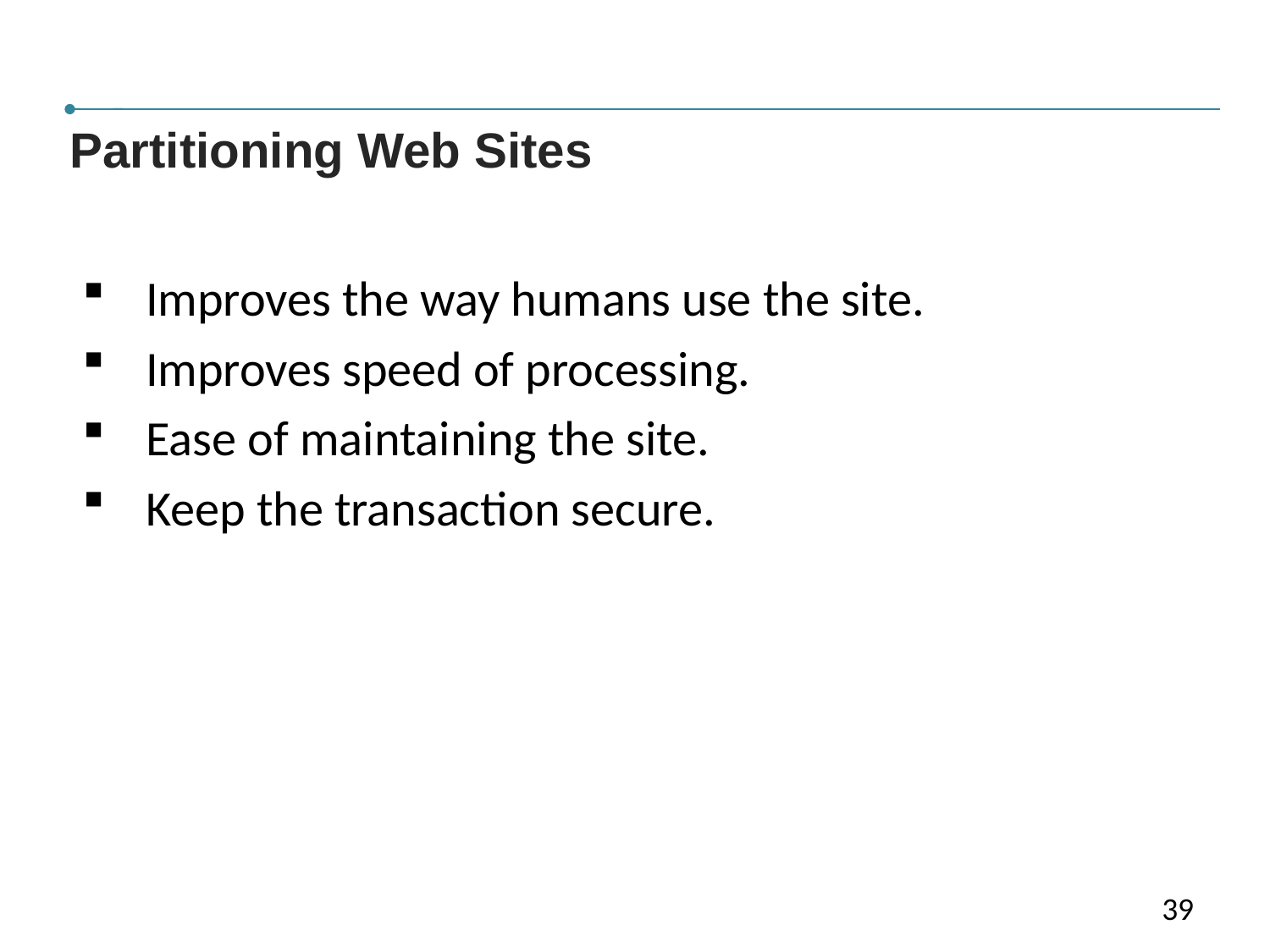

V
Partitioning Web Sites
Improves the way humans use the site.
Improves speed of processing.
Ease of maintaining the site.
Keep the transaction secure.
39